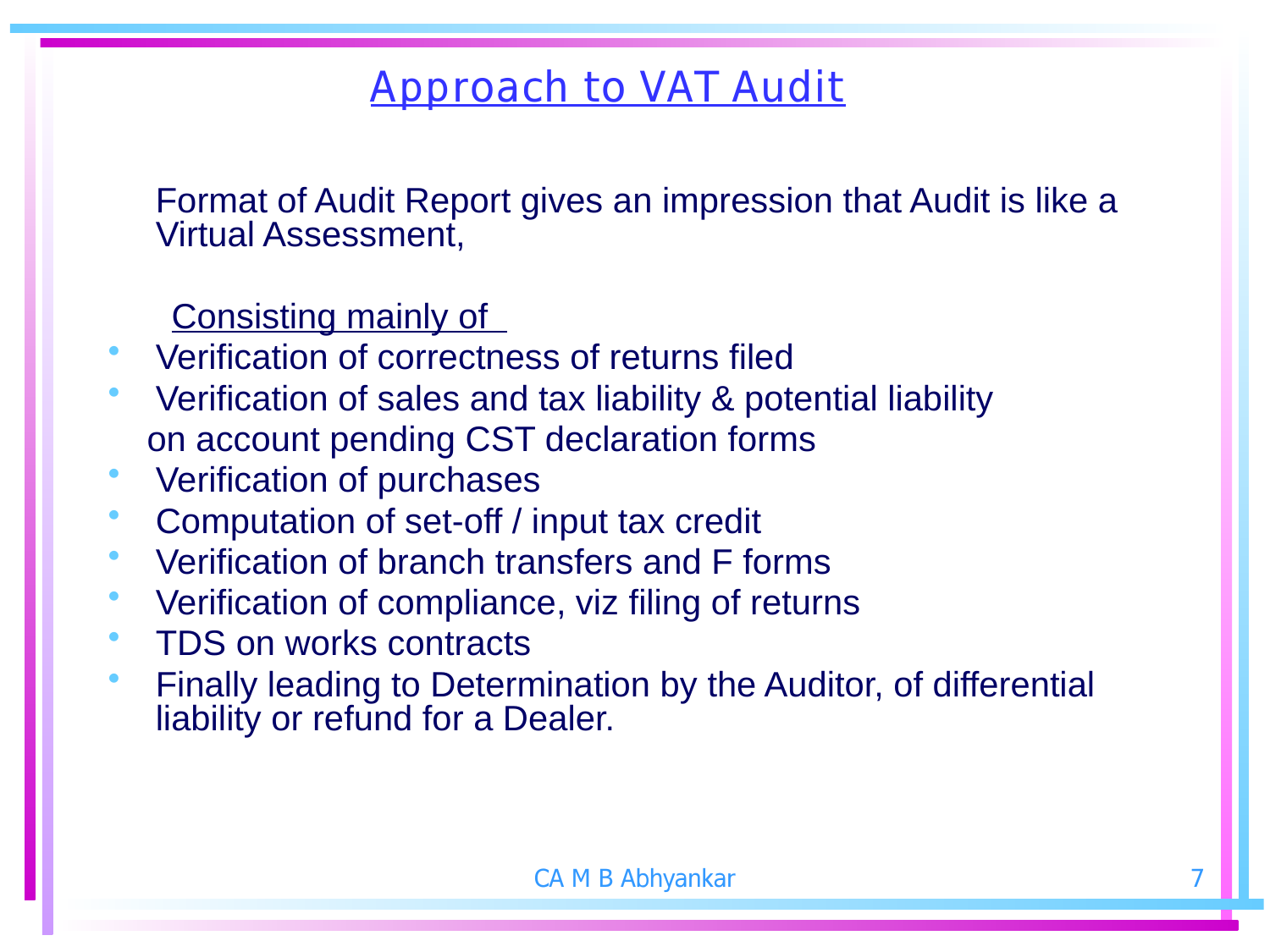

# Approach to VAT Audit
	Format of Audit Report gives an impression that Audit is like a Virtual Assessment,

Consisting mainly of
Verification of correctness of returns filed
Verification of sales and tax liability & potential liability
    on account pending CST declaration forms
Verification of purchases
Computation of set-off / input tax credit
Verification of branch transfers and F forms
Verification of compliance, viz filing of returns
TDS on works contracts
Finally leading to Determination by the Auditor, of differential liability or refund for a Dealer.
CA M B Abhyankar
7